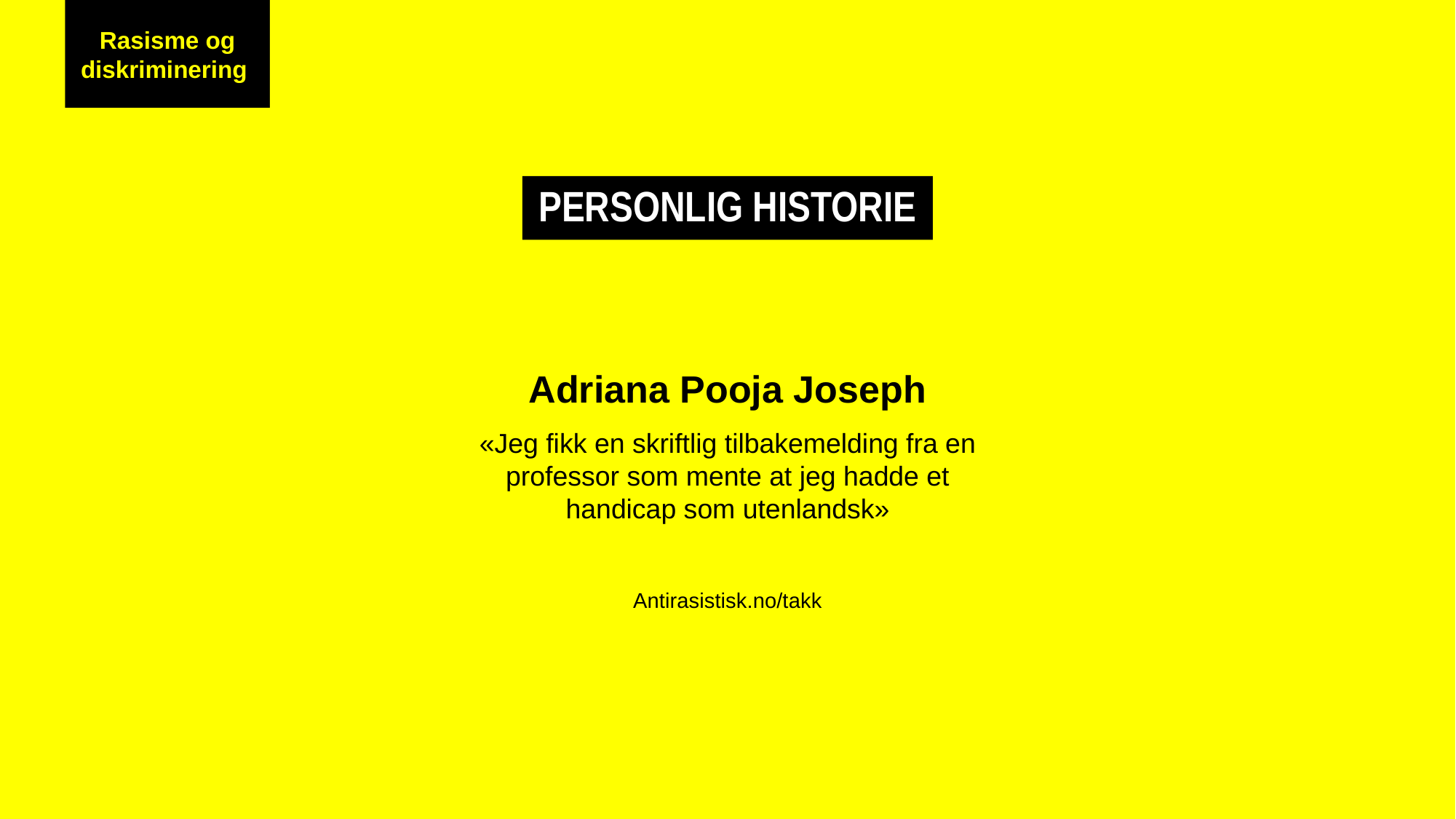

Rasisme og diskriminering
Rasisme og diskriminering
PERSONLIG HISTORIE
Adriana Pooja Joseph
«Jeg fikk en skriftlig tilbakemelding fra en professor som mente at jeg hadde et handicap som utenlandsk»

Antirasistisk.no/takk